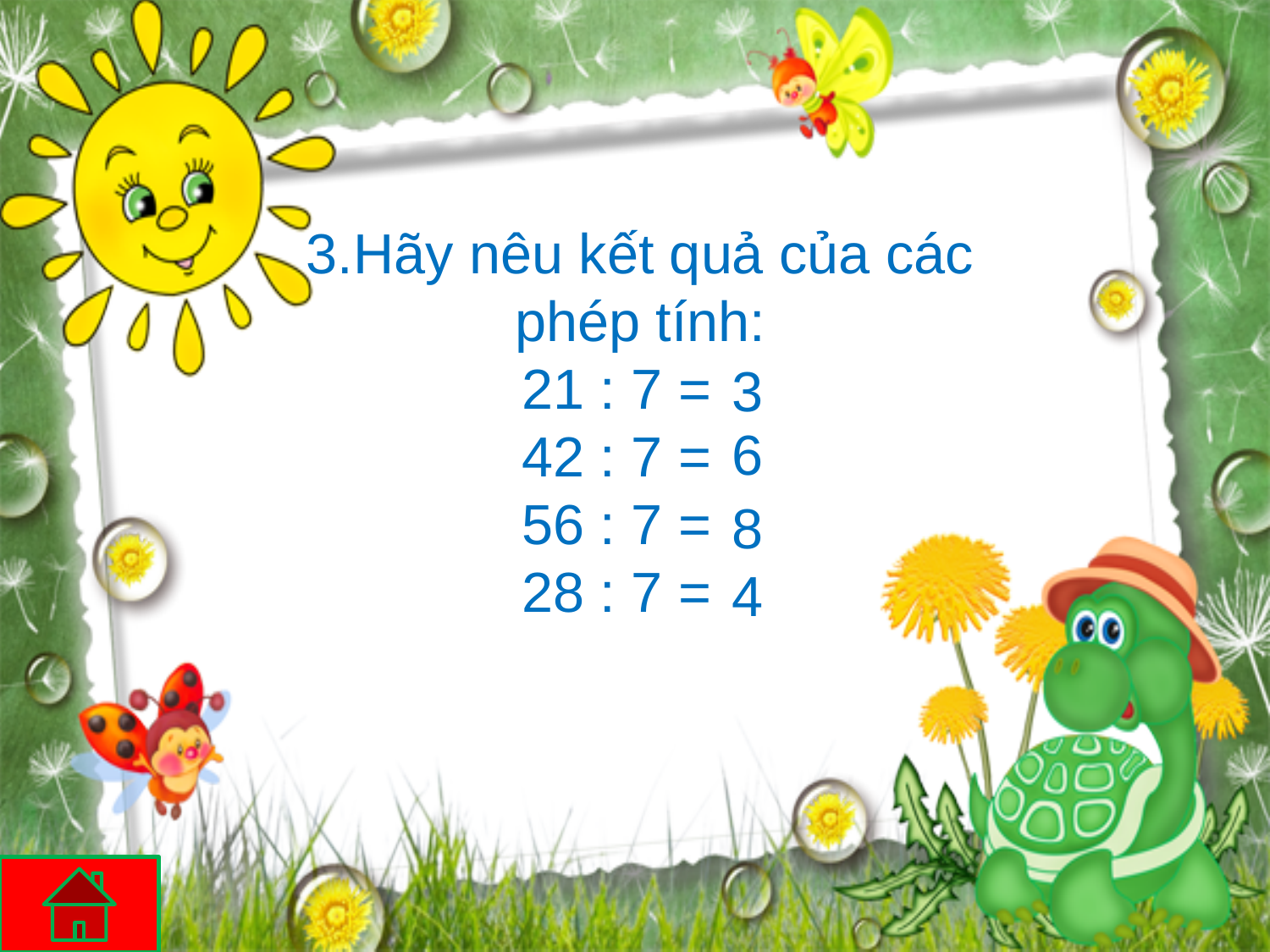

3.Hãy nêu kết quả của các phép tính:
21 : 7 = ?
42 : 7 = ?
56 : 7 = ?
28 : 7 = ?
3
6
8
4